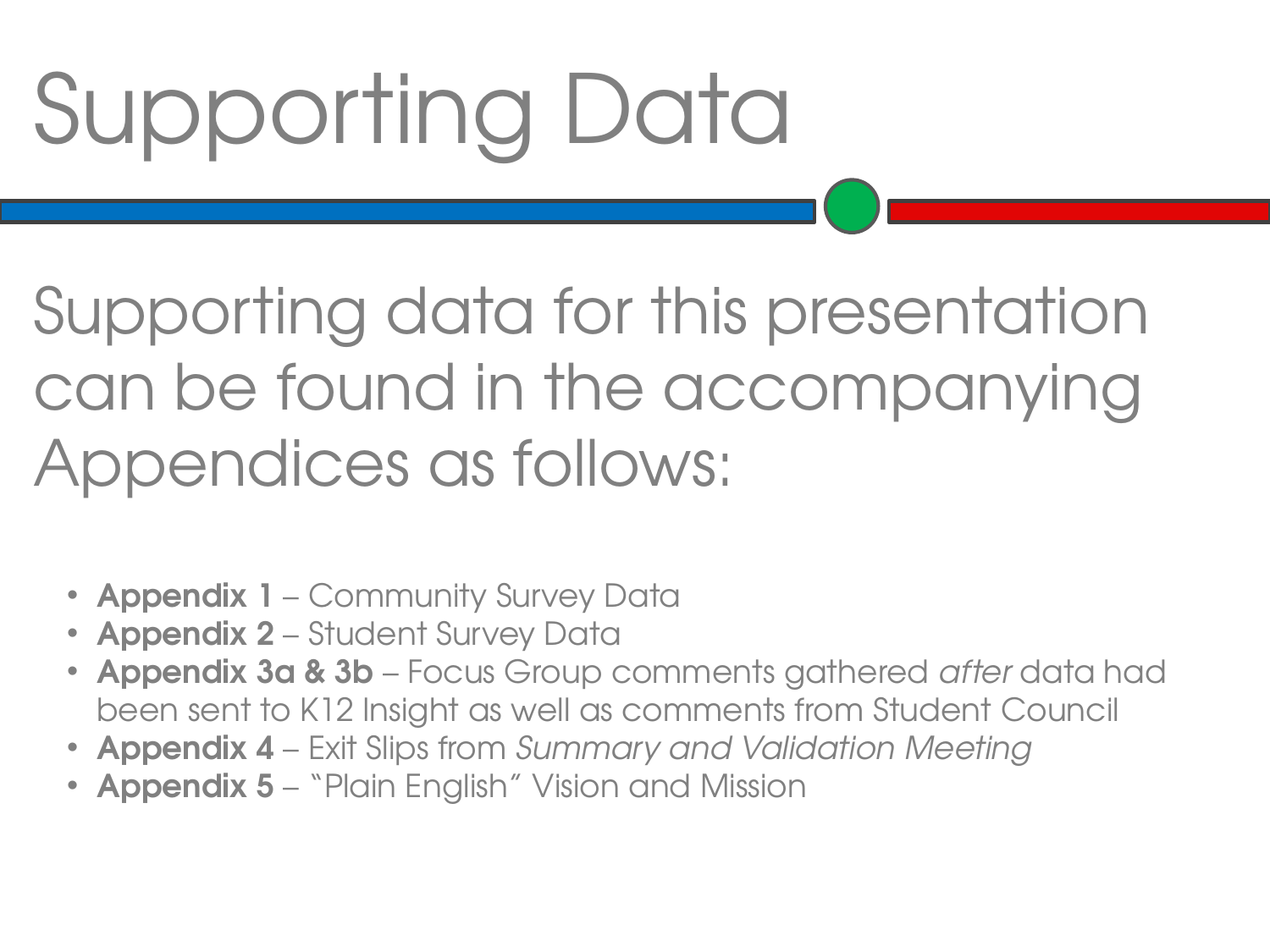

Supporting Data

Supporting data for this presentation can be found in the accompanying Appendices as follows:

Appendix 1 – Community Survey Data
Appendix 2 – Student Survey Data
Appendix 3a & 3b – Focus Group comments gathered after data had     been sent to K12 Insight as well as comments from Student Council
Appendix 4 – Exit Slips from Summary and Validation Meeting
Appendix 5 – “Plain English” Vision and Mission